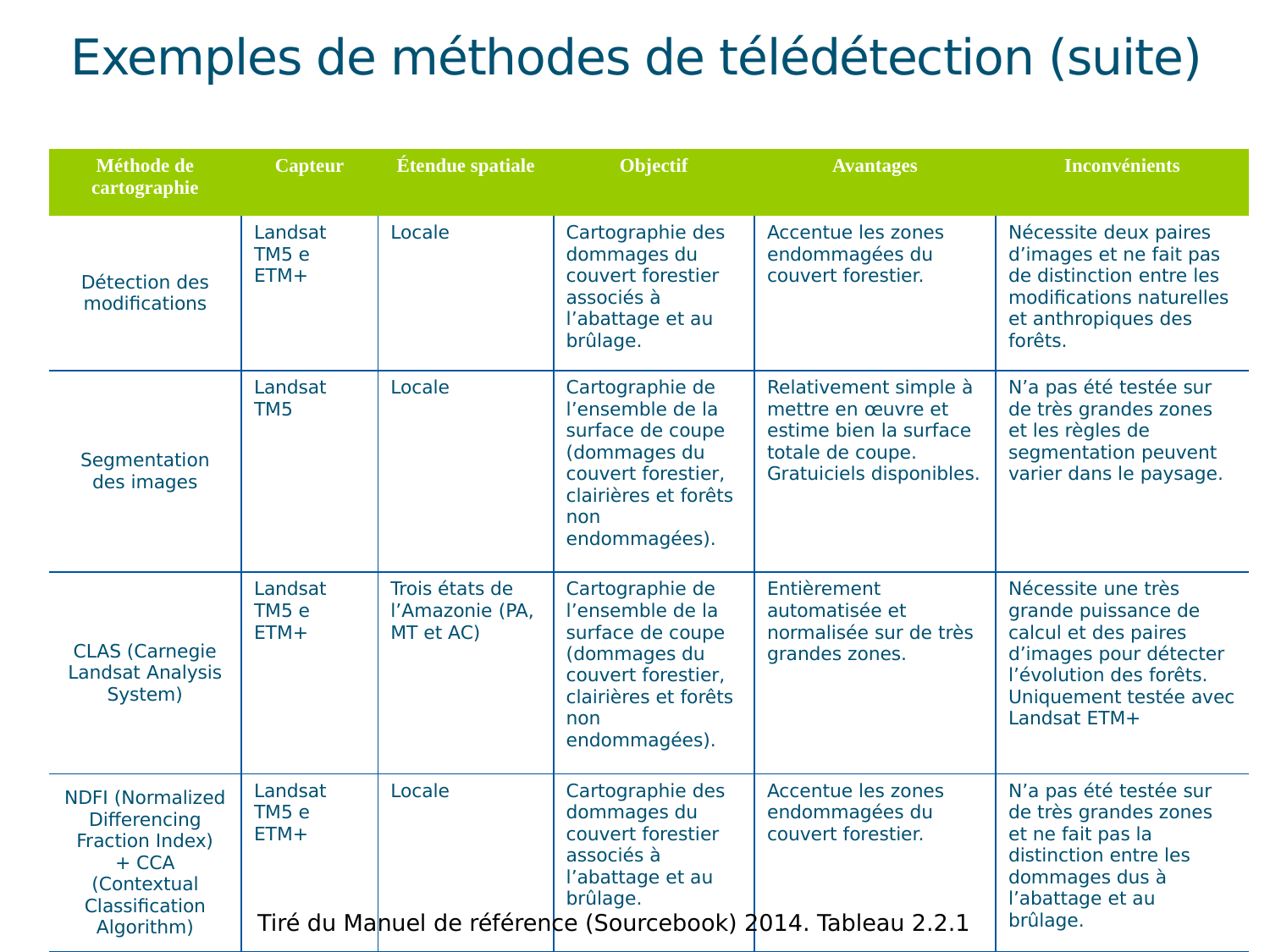

# Exemples de méthodes de télédétection (suite)
| Méthode de cartographie | Capteur | Étendue spatiale | Objectif | Avantages | Inconvénients |
| --- | --- | --- | --- | --- | --- |
| Détection des modifications | Landsat TM5 e ETM+ | Locale | Cartographie des dommages du couvert forestier associés à l’abattage et au brûlage. | Accentue les zones endommagées du couvert forestier. | Nécessite deux paires d’images et ne fait pas de distinction entre les modifications naturelles et anthropiques des forêts. |
| Segmentation des images | Landsat TM5 | Locale | Cartographie de l’ensemble de la surface de coupe (dommages du couvert forestier, clairières et forêts non endommagées). | Relativement simple à mettre en œuvre et estime bien la surface totale de coupe. Gratuiciels disponibles. | N’a pas été testée sur de très grandes zones et les règles de segmentation peuvent varier dans le paysage. |
| CLAS (Carnegie Landsat Analysis System) | Landsat TM5 e ETM+ | Trois états de l’Amazonie (PA, MT et AC) | Cartographie de l’ensemble de la surface de coupe (dommages du couvert forestier, clairières et forêts non endommagées). | Entièrement automatisée et normalisée sur de très grandes zones. | Nécessite une très grande puissance de calcul et des paires d’images pour détecter l’évolution des forêts. Uniquement testée avec Landsat ETM+ |
| NDFI (Normalized Differencing Fraction Index) + CCA (Contextual Classification Algorithm) | Landsat TM5 e ETM+ | Locale | Cartographie des dommages du couvert forestier associés à l’abattage et au brûlage. | Accentue les zones endommagées du couvert forestier. | N’a pas été testée sur de très grandes zones et ne fait pas la distinction entre les dommages dus à l’abattage et au brûlage. |
Tiré du Manuel de référence (Sourcebook) 2014. Tableau 2.2.1